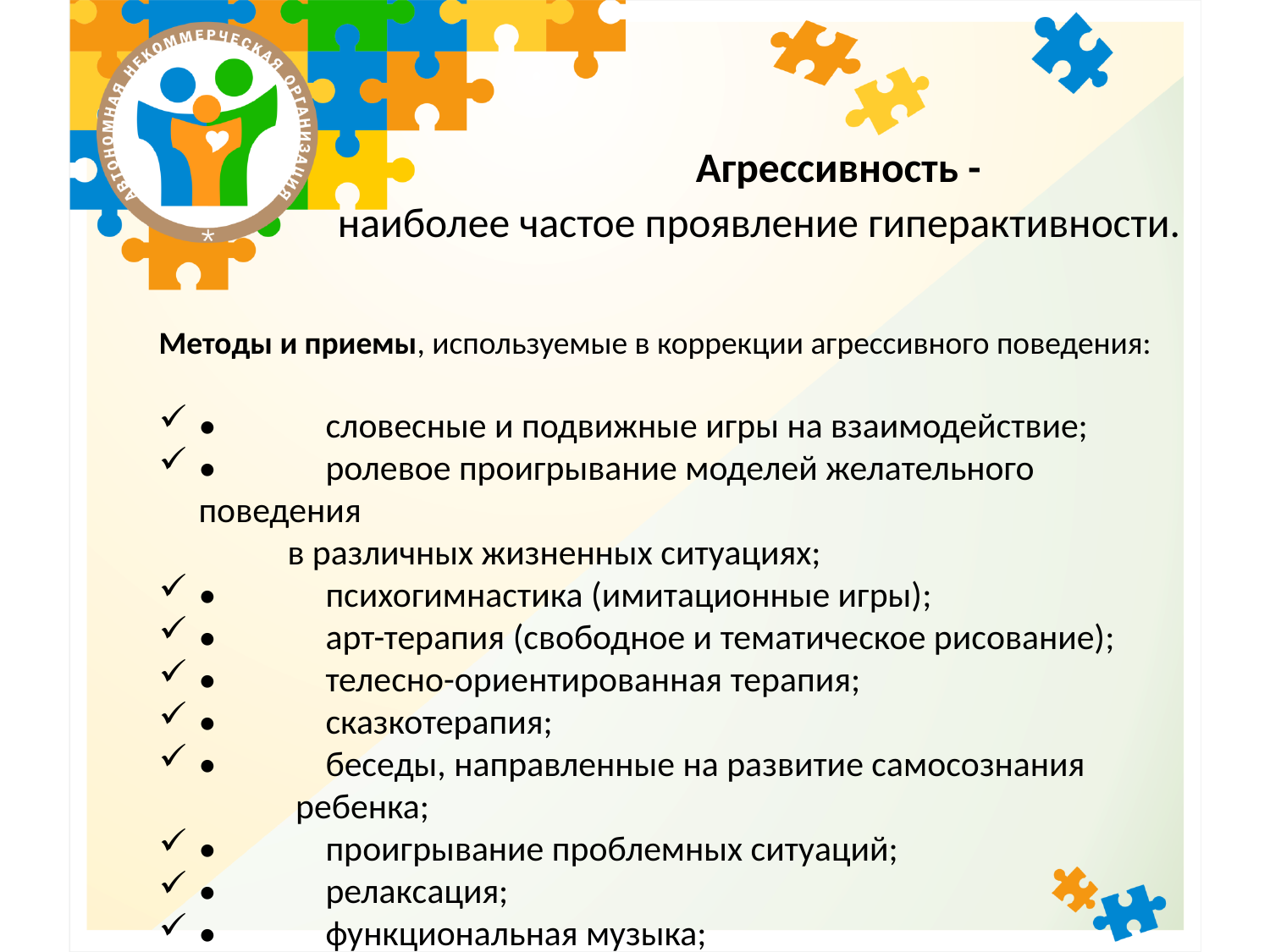

# Агрессивность - наиболее частое проявление гиперактивности.
Методы и приемы, используемые в коррекции агрессивного поведения:

•	словесные и подвижные игры на взаимодействие;
•	ролевое проигрывание моделей желательного поведения
                в различных жизненных ситуациях;
•	психогимнастика (имитационные игры);
•	арт-терапия (свободное и тематическое рисование);
•	телесно-ориентированная терапия;
•	сказкотерапия;
•	беседы, направленные на развитие самосознания
                 ребенка;
•	проигрывание проблемных ситуаций;
•	релаксация;
•	функциональная музыка;